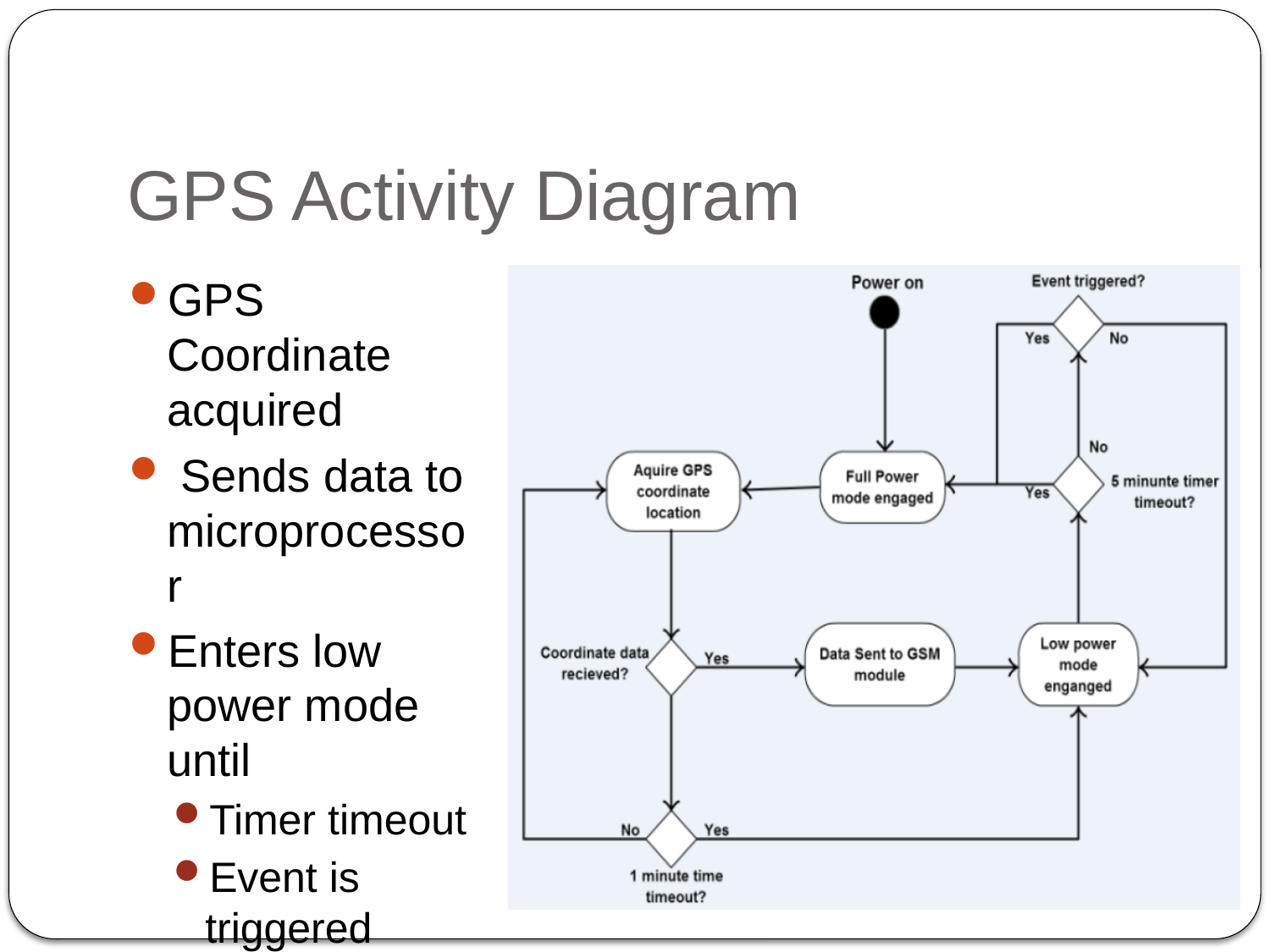

# GPS Activity Diagram
GPS Coordinate acquired
 Sends data to microprocessor
Enters low power mode until
Timer timeout
Event is triggered